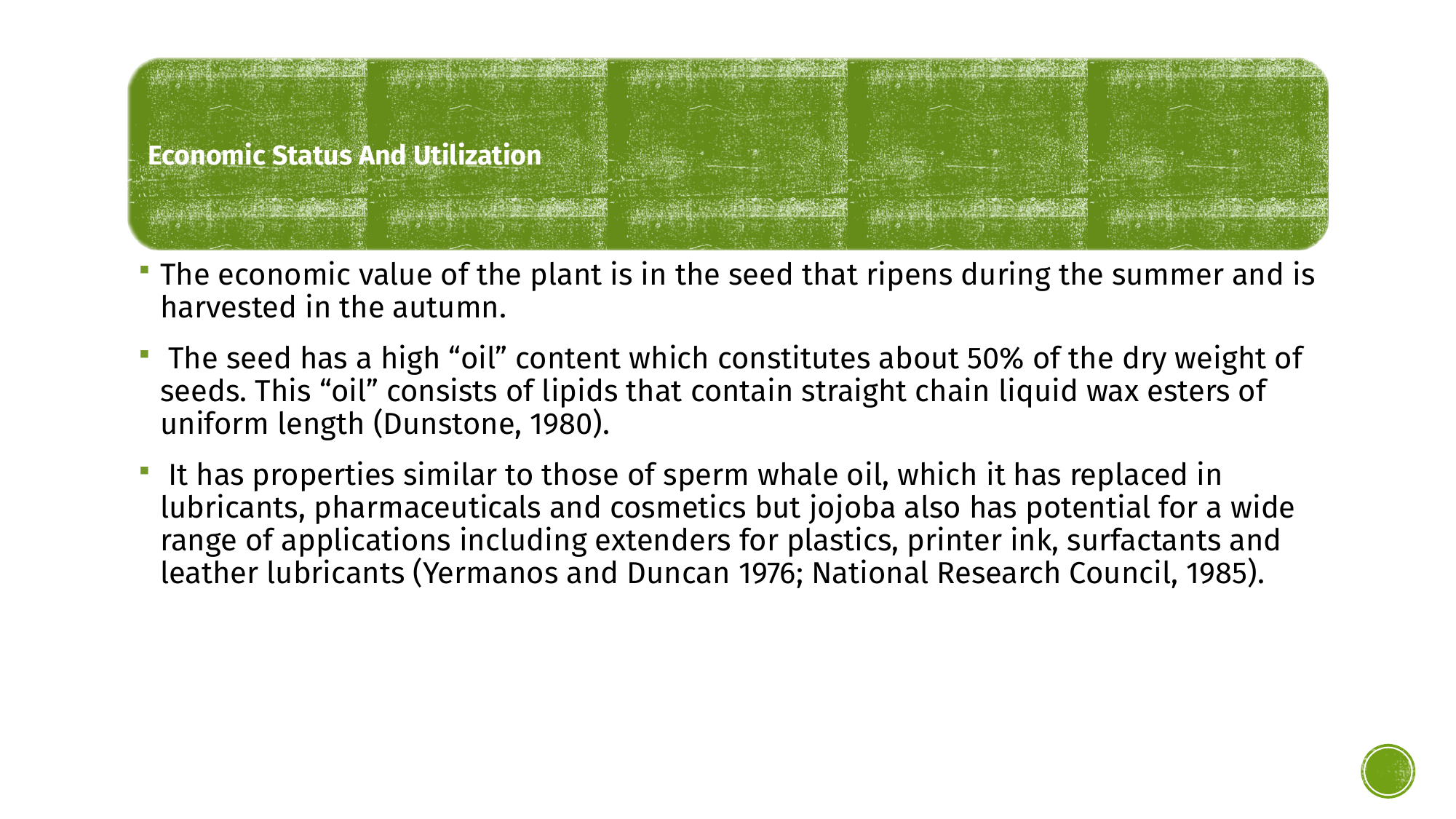

Economic Status And Utilization
The economic value of the plant is in the seed that ripens during the summer and is harvested in the autumn.
 The seed has a high “oil” content which constitutes about 50% of the dry weight of seeds. This “oil” consists of lipids that contain straight chain liquid wax esters of uniform length (Dunstone, 1980).
 It has properties similar to those of sperm whale oil, which it has replaced in lubricants, pharmaceuticals and cosmetics but jojoba also has potential for a wide range of applications including extenders for plastics, printer ink, surfactants and leather lubricants (Yermanos and Duncan 1976; National Research Council, 1985).